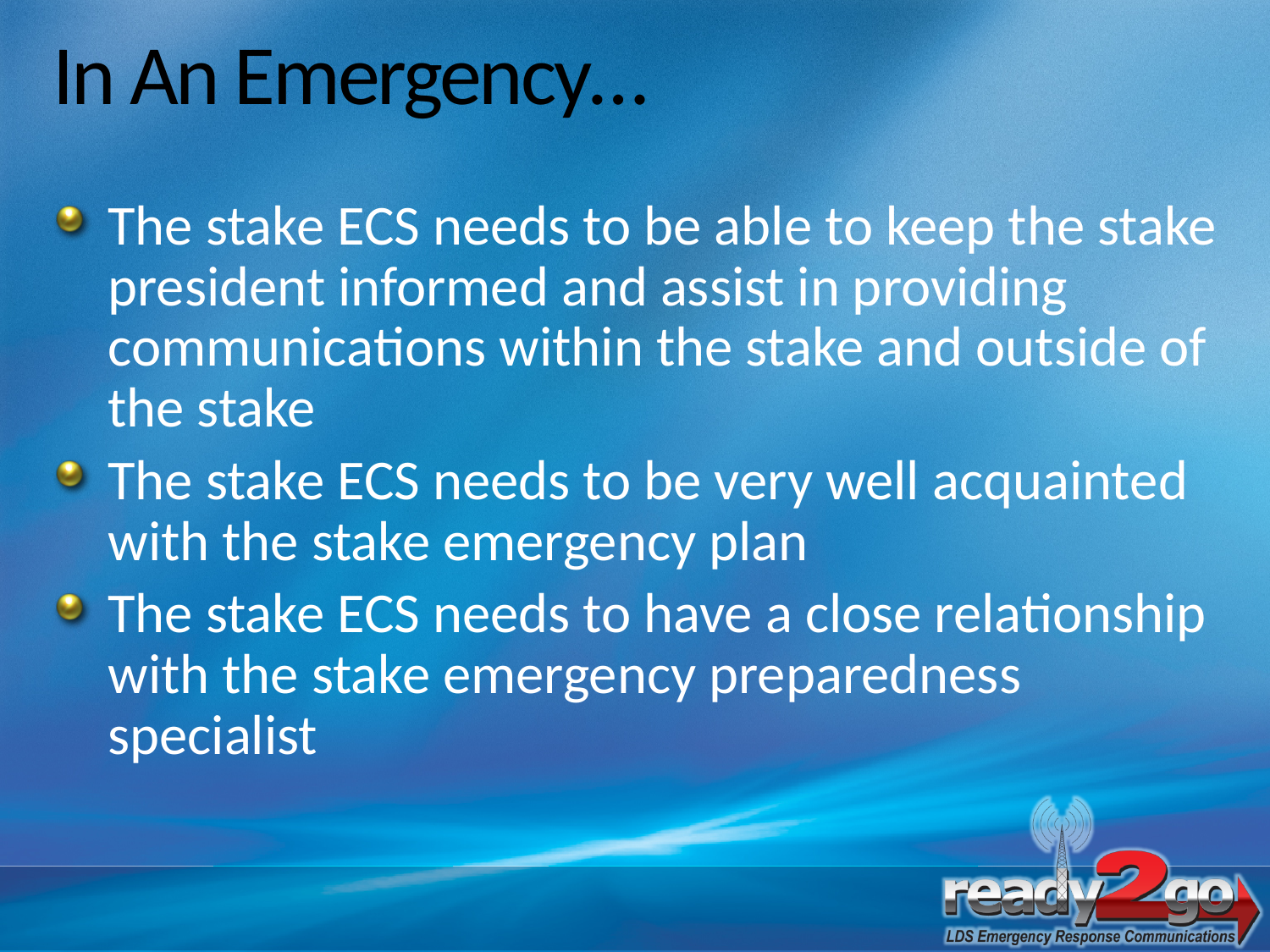

# In An Emergency…
The stake ECS needs to be able to keep the stake president informed and assist in providing communications within the stake and outside of the stake
The stake ECS needs to be very well acquainted with the stake emergency plan
The stake ECS needs to have a close relationship with the stake emergency preparedness specialist